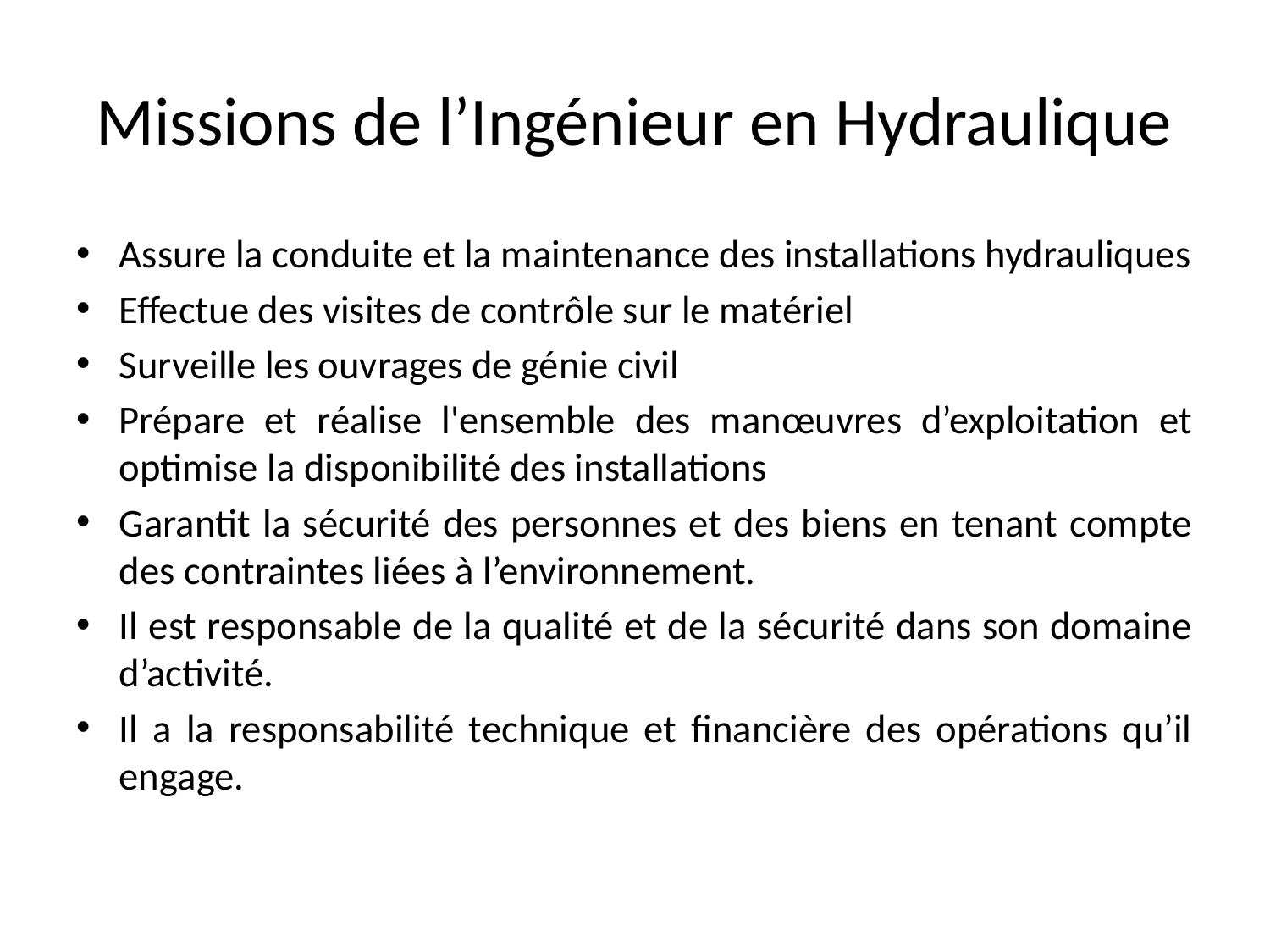

# Missions de l’Ingénieur en Hydraulique
Assure la conduite et la maintenance des installations hydrauliques
Effectue des visites de contrôle sur le matériel
Surveille les ouvrages de génie civil
Prépare et réalise l'ensemble des manœuvres d’exploitation et optimise la disponibilité des installations
Garantit la sécurité des personnes et des biens en tenant compte des contraintes liées à l’environnement.
Il est responsable de la qualité et de la sécurité dans son domaine d’activité.
Il a la responsabilité technique et financière des opérations qu’il engage.